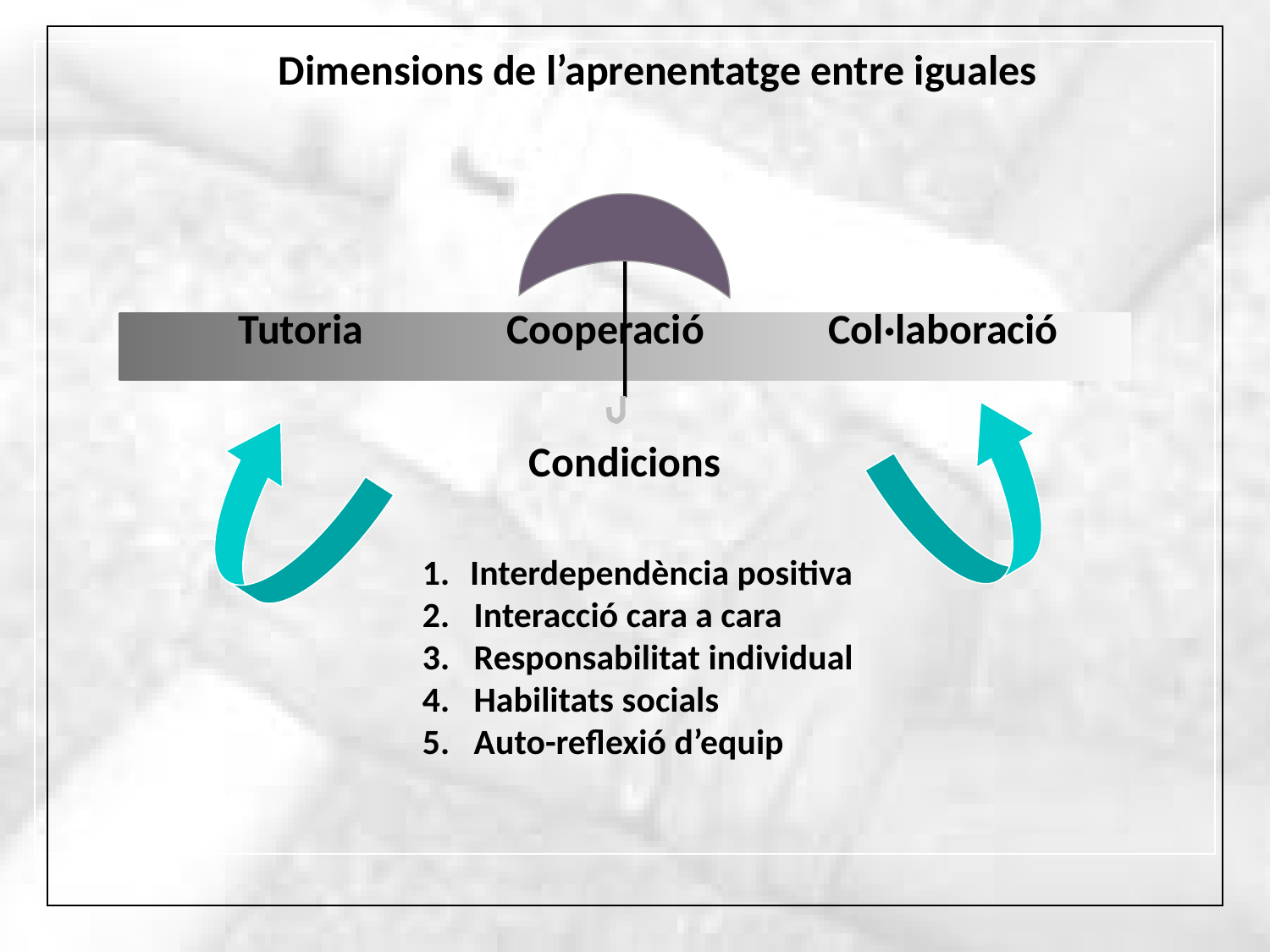

Dimensions de l’aprenentatge entre iguales

             Tutoria               Cooperació             Col·laboració

Condicions

Interdependència positiva
2.   Interacció cara a cara
3.   Responsabilitat individual
4.   Habilitats socials
5.   Auto-reflexió d’equip